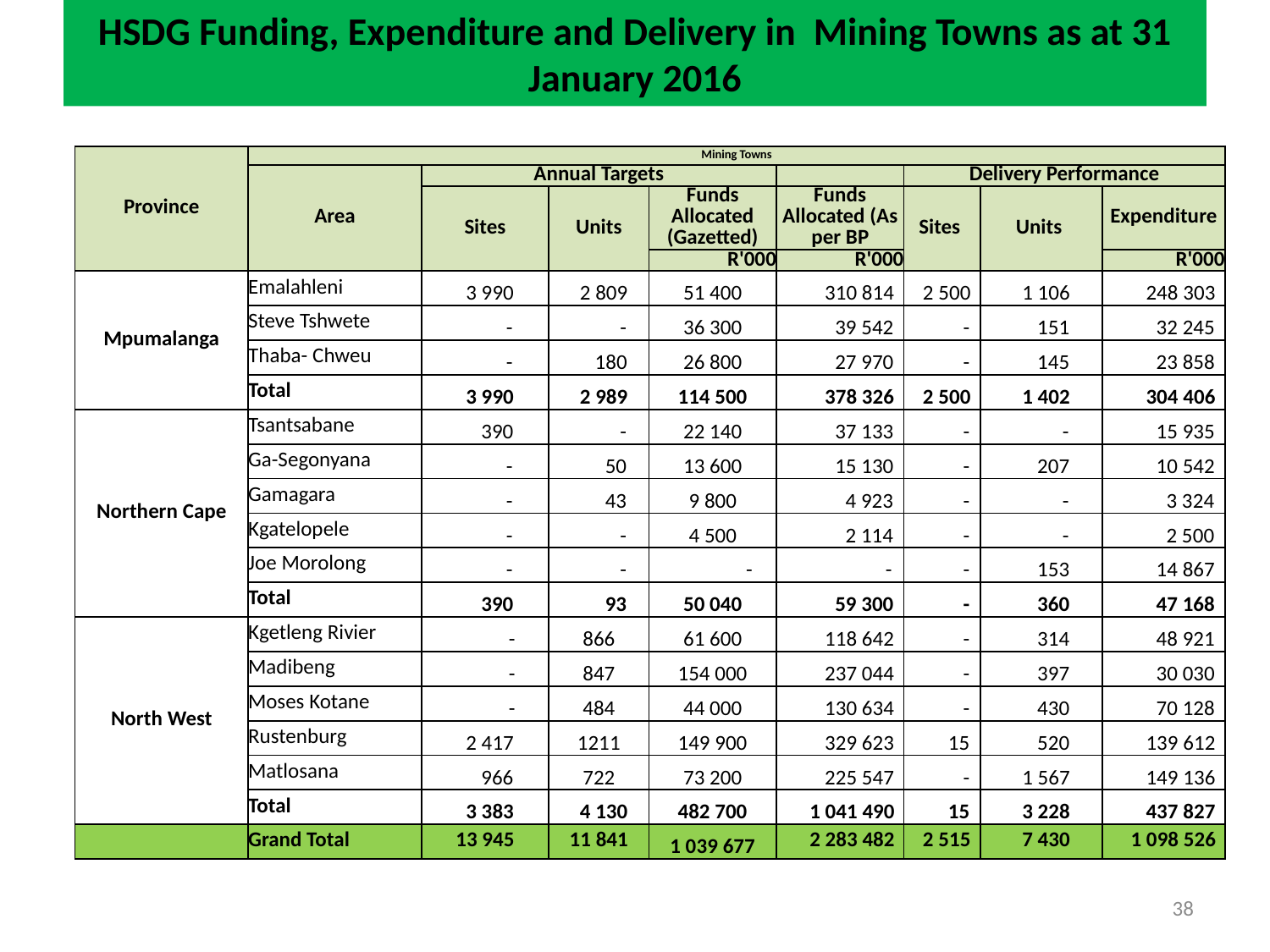

# HSDG Funding, Expenditure and Delivery in  Mining Towns as at 31 January 2016
| Province | Mining Towns |  |  |  |  |  |  |  |
| --- | --- | --- | --- | --- | --- | --- | --- | --- |
|  | Area | Annual Targets |  |  |  | Delivery Performance |  |  |
|  |  | Sites | Units | Funds Allocated (Gazetted) | Funds Allocated (As per BP | Sites | Units | Expenditure |
|  |  |  |  | R'000 | R'000 |  |  | R'000 |
| Mpumalanga | Emalahleni | 3 990 | 2 809 | 51 400 | 310 814 | 2 500 | 1 106 | 248 303 |
|  | Steve Tshwete | - | - | 36 300 | 39 542 | - | 151 | 32 245 |
|  | Thaba- Chweu | - | 180 | 26 800 | 27 970 | - | 145 | 23 858 |
|  | Total | 3 990 | 2 989 | 114 500 | 378 326 | 2 500 | 1 402 | 304 406 |
| Northern Cape | Tsantsabane | 390 | - | 22 140 | 37 133 | - | - | 15 935 |
|  | Ga-Segonyana | - | 50 | 13 600 | 15 130 | - | 207 | 10 542 |
|  | Gamagara | - | 43 | 9 800 | 4 923 | - | - | 3 324 |
|  | Kgatelopele | - | - | 4 500 | 2 114 | - | - | 2 500 |
|  | Joe Morolong | - | - | - | - | - | 153 | 14 867 |
|  | Total | 390 | 93 | 50 040 | 59 300 | - | 360 | 47 168 |
| North West | Kgetleng Rivier | - | 866 | 61 600 | 118 642 | - | 314 | 48 921 |
|  | Madibeng | - | 847 | 154 000 | 237 044 | - | 397 | 30 030 |
|  | Moses Kotane | - | 484 | 44 000 | 130 634 | - | 430 | 70 128 |
|  | Rustenburg | 2 417 | 1211 | 149 900 | 329 623 | 15 | 520 | 139 612 |
|  | Matlosana | 966 | 722 | 73 200 | 225 547 | - | 1 567 | 149 136 |
|  | Total | 3 383 | 4 130 | 482 700 | 1 041 490 | 15 | 3 228 | 437 827 |
|  | Grand Total | 13 945 | 11 841 | 1 039 677 | 2 283 482 | 2 515 | 7 430 | 1 098 526 |
38